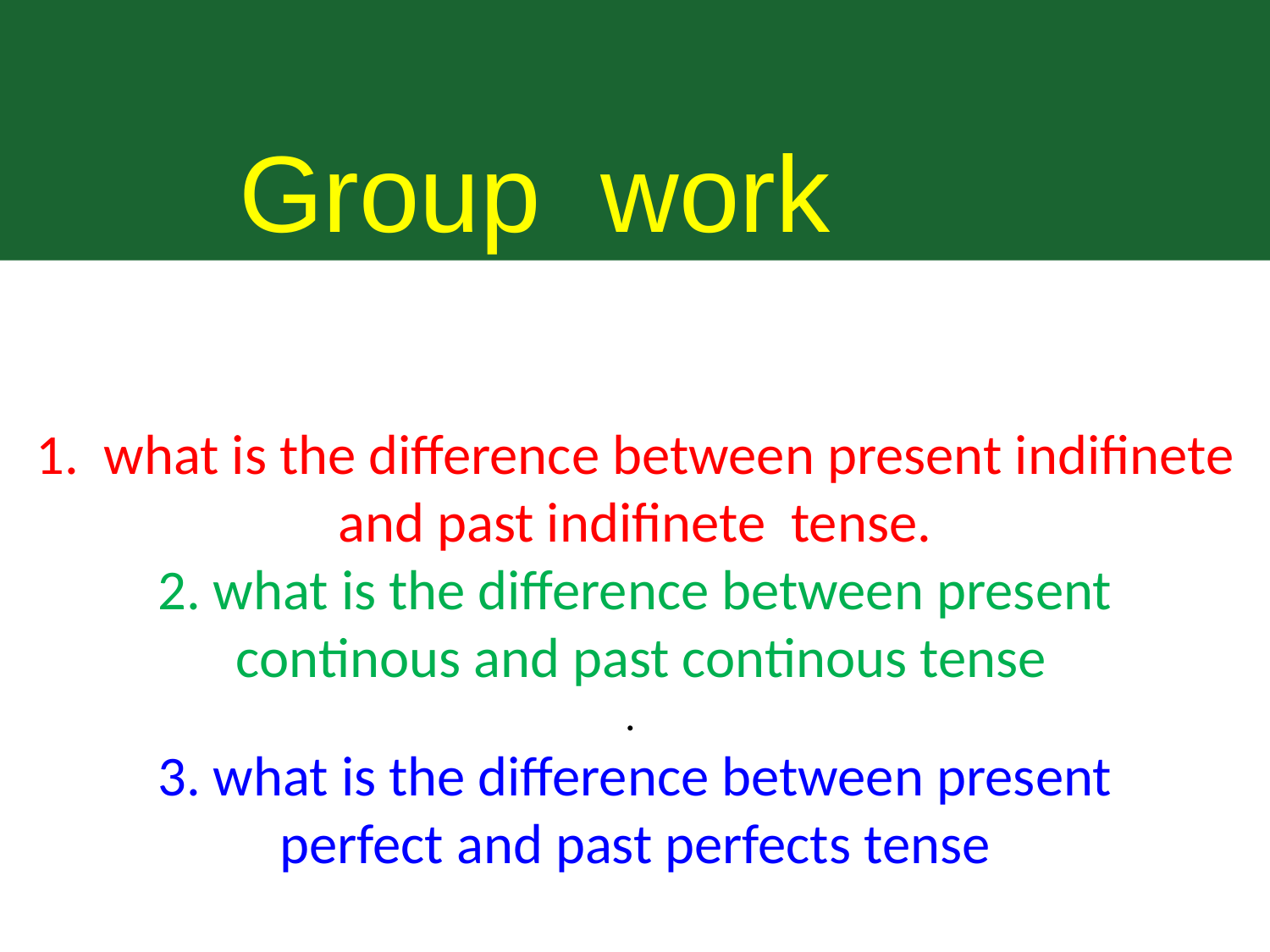

Group  work
# 1.  what is the difference between present indifinete and past indifinete  tense. 2. what is the difference between present continous and past continous tense . 3. what is the difference between present perfect and past perfects tense